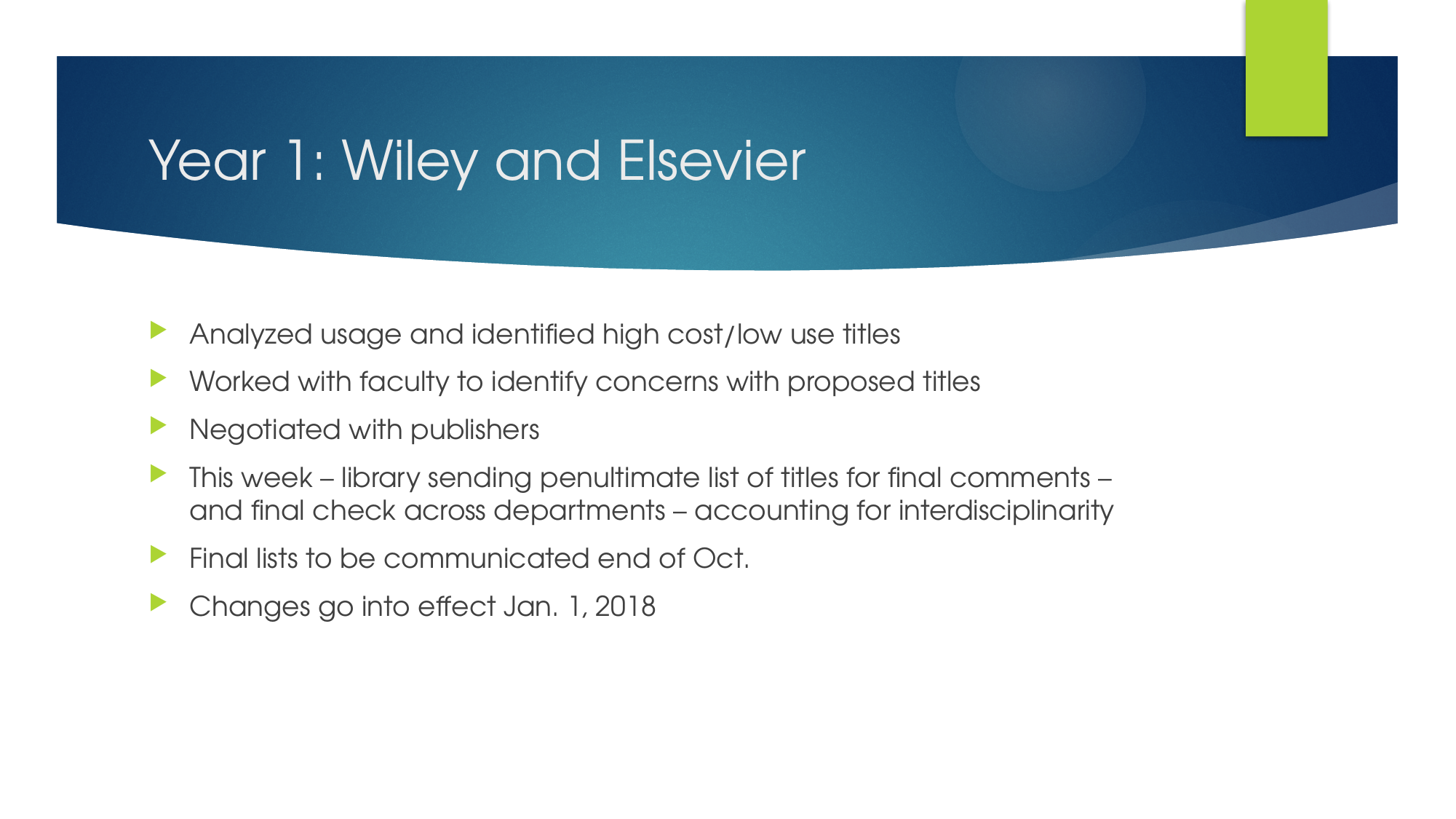

# Year 1: Wiley and Elsevier
Analyzed usage and identified high cost/low use titles
Worked with faculty to identify concerns with proposed titles
Negotiated with publishers
This week – library sending penultimate list of titles for final comments – and final check across departments – accounting for interdisciplinarity
Final lists to be communicated end of Oct.
Changes go into effect Jan. 1, 2018